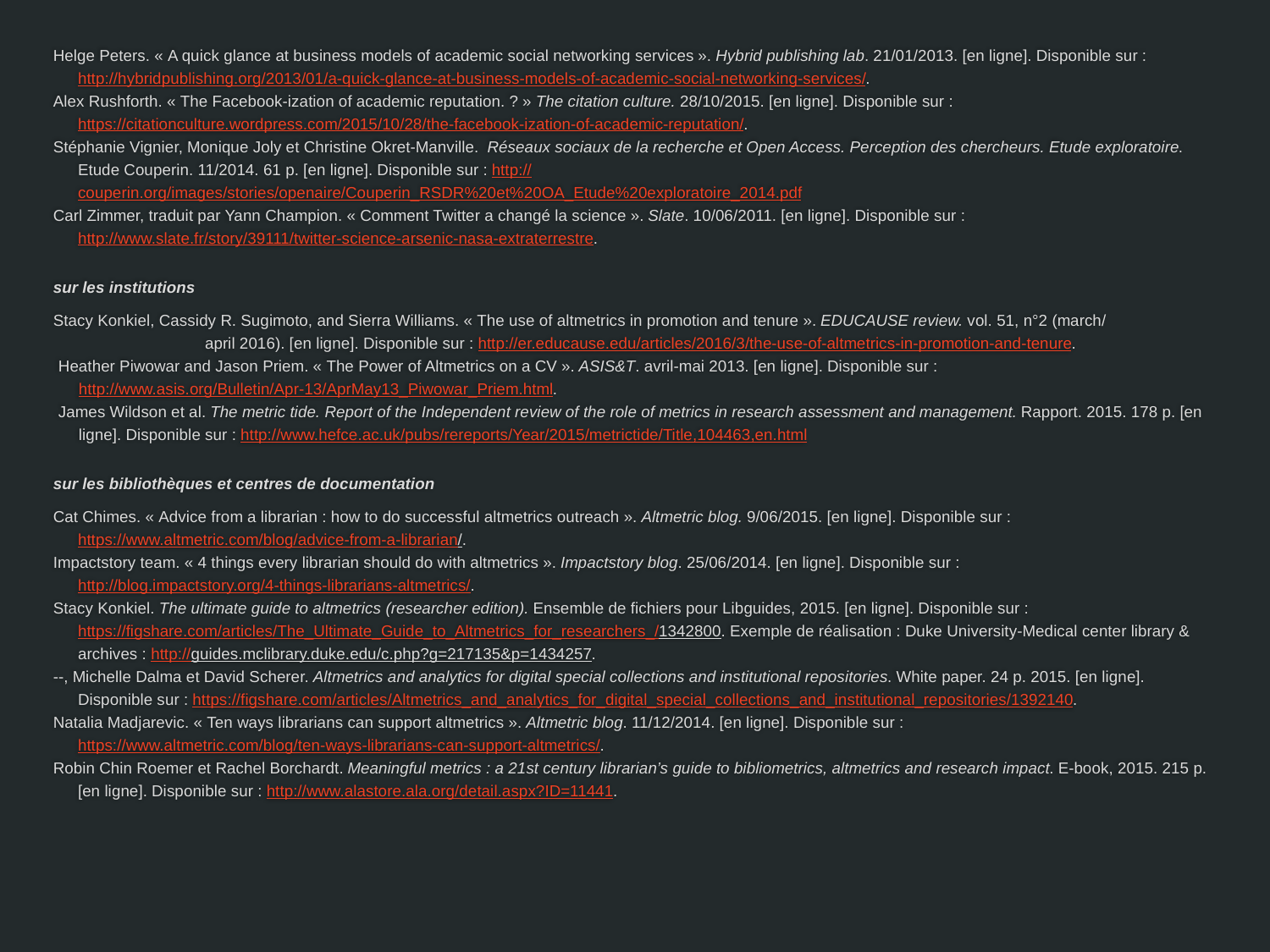

Helge Peters. « A quick glance at business models of academic social networking services ». Hybrid publishing lab. 21/01/2013. [en ligne]. Disponible sur : http://hybridpublishing.org/2013/01/a-quick-glance-at-business-models-of-academic-social-networking-services/.
Alex Rushforth. « The Facebook-ization of academic reputation. ? » The citation culture. 28/10/2015. [en ligne]. Disponible sur : https://citationculture.wordpress.com/2015/10/28/the-facebook-ization-of-academic-reputation/.
Stéphanie Vignier, Monique Joly et Christine Okret-Manville.  Réseaux sociaux de la recherche et Open Access. Perception des chercheurs. Etude exploratoire. Etude Couperin. 11/2014. 61 p. [en ligne]. Disponible sur : http://couperin.org/images/stories/openaire/Couperin_RSDR%20et%20OA_Etude%20exploratoire_2014.pdf
Carl Zimmer, traduit par Yann Champion. « Comment Twitter a changé la science ». Slate. 10/06/2011. [en ligne]. Disponible sur : http://www.slate.fr/story/39111/twitter-science-arsenic-nasa-extraterrestre.

sur les institutions
Stacy Konkiel, Cassidy R. Sugimoto, and Sierra Williams. « The use of altmetrics in promotion and tenure ». EDUCAUSE review. vol. 51, n°2 (march/	april 2016). [en ligne]. Disponible sur : http://er.educause.edu/articles/2016/3/the-use-of-altmetrics-in-promotion-and-tenure.
Heather Piwowar and Jason Priem. « The Power of Altmetrics on a CV ». ASIS&T. avril-mai 2013. [en ligne]. Disponible sur : http://www.asis.org/Bulletin/Apr-13/AprMay13_Piwowar_Priem.html.
James Wildson et al. The metric tide. Report of the Independent review of the role of metrics in research assessment and management. Rapport. 2015. 178 p. [en ligne]. Disponible sur : http://www.hefce.ac.uk/pubs/rereports/Year/2015/metrictide/Title,104463,en.html

sur les bibliothèques et centres de documentation
Cat Chimes. « Advice from a librarian : how to do successful altmetrics outreach ». Altmetric blog. 9/06/2015. [en ligne]. Disponible sur : https://www.altmetric.com/blog/advice-from-a-librarian/.
Impactstory team. « 4 things every librarian should do with altmetrics ». Impactstory blog. 25/06/2014. [en ligne]. Disponible sur : http://blog.impactstory.org/4-things-librarians-altmetrics/.
Stacy Konkiel. The ultimate guide to altmetrics (researcher edition). Ensemble de fichiers pour Libguides, 2015. [en ligne]. Disponible sur : https://figshare.com/articles/The_Ultimate_Guide_to_Altmetrics_for_researchers_/1342800. Exemple de réalisation : Duke University-Medical center library & archives : http://guides.mclibrary.duke.edu/c.php?g=217135&p=1434257.
--, Michelle Dalma et David Scherer. Altmetrics and analytics for digital special collections and institutional repositories. White paper. 24 p. 2015. [en ligne]. Disponible sur : https://figshare.com/articles/Altmetrics_and_analytics_for_digital_special_collections_and_institutional_repositories/1392140.
Natalia Madjarevic. « Ten ways librarians can support altmetrics ». Altmetric blog. 11/12/2014. [en ligne]. Disponible sur : https://www.altmetric.com/blog/ten-ways-librarians-can-support-altmetrics/.
Robin Chin Roemer et Rachel Borchardt. Meaningful metrics : a 21st century librarian’s guide to bibliometrics, altmetrics and research impact. E-book, 2015. 215 p. [en ligne]. Disponible sur : http://www.alastore.ala.org/detail.aspx?ID=11441.